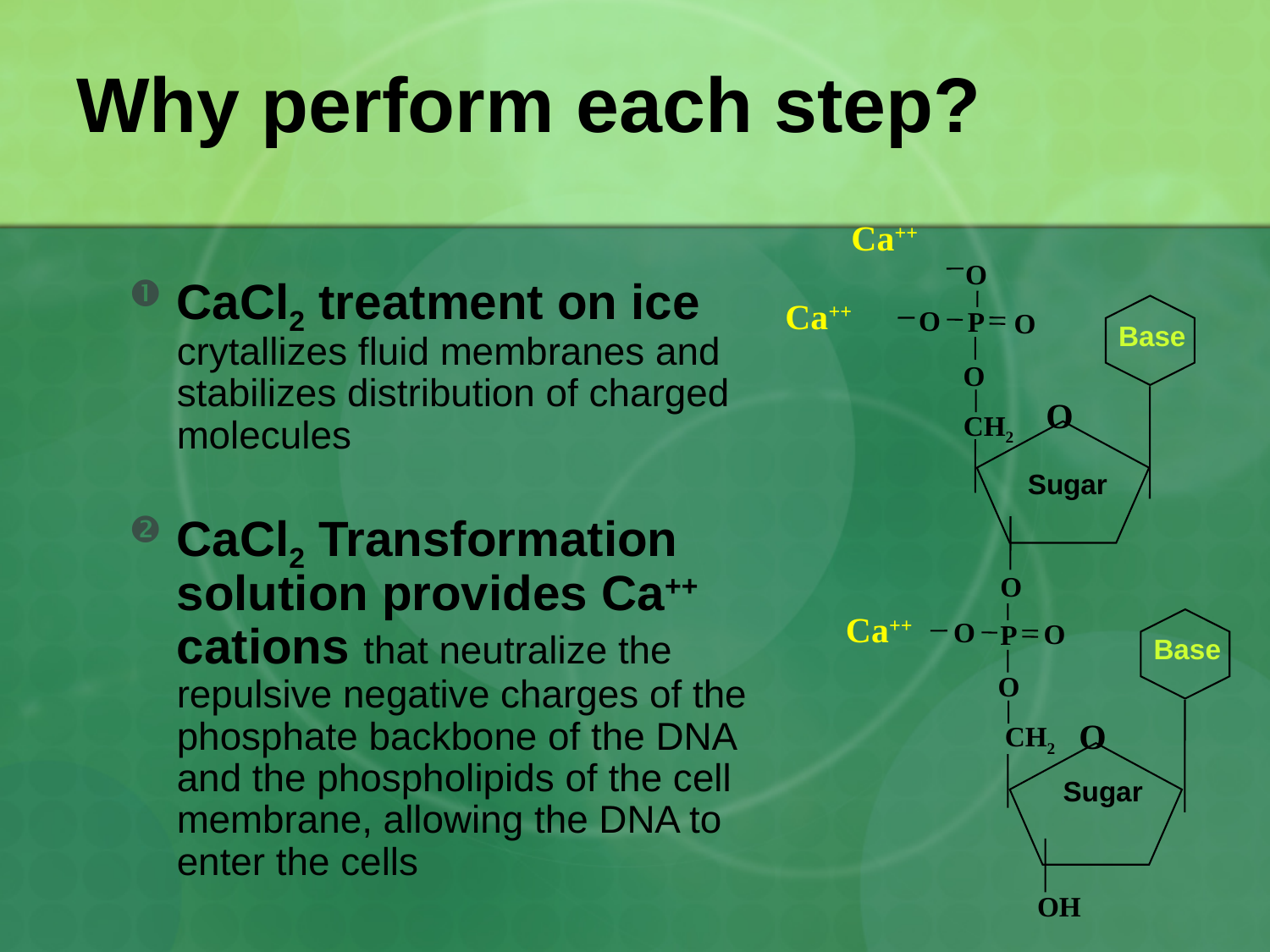

# Why perform each step?
Ca++
O
CaCl2 treatment on ice crytallizes fluid membranes and stabilizes distribution of charged molecules

CaCl2 Transformation solution provides Ca++ cations that neutralize the repulsive negative charges of the phosphate backbone of the DNA and the phospholipids of the cell membrane, allowing the DNA to enter the cells

Ca++

O
P
O
Base

O
O

CH2

Sugar

O
Ca++

O

O
P
Base

O

O
CH2

Sugar

OH